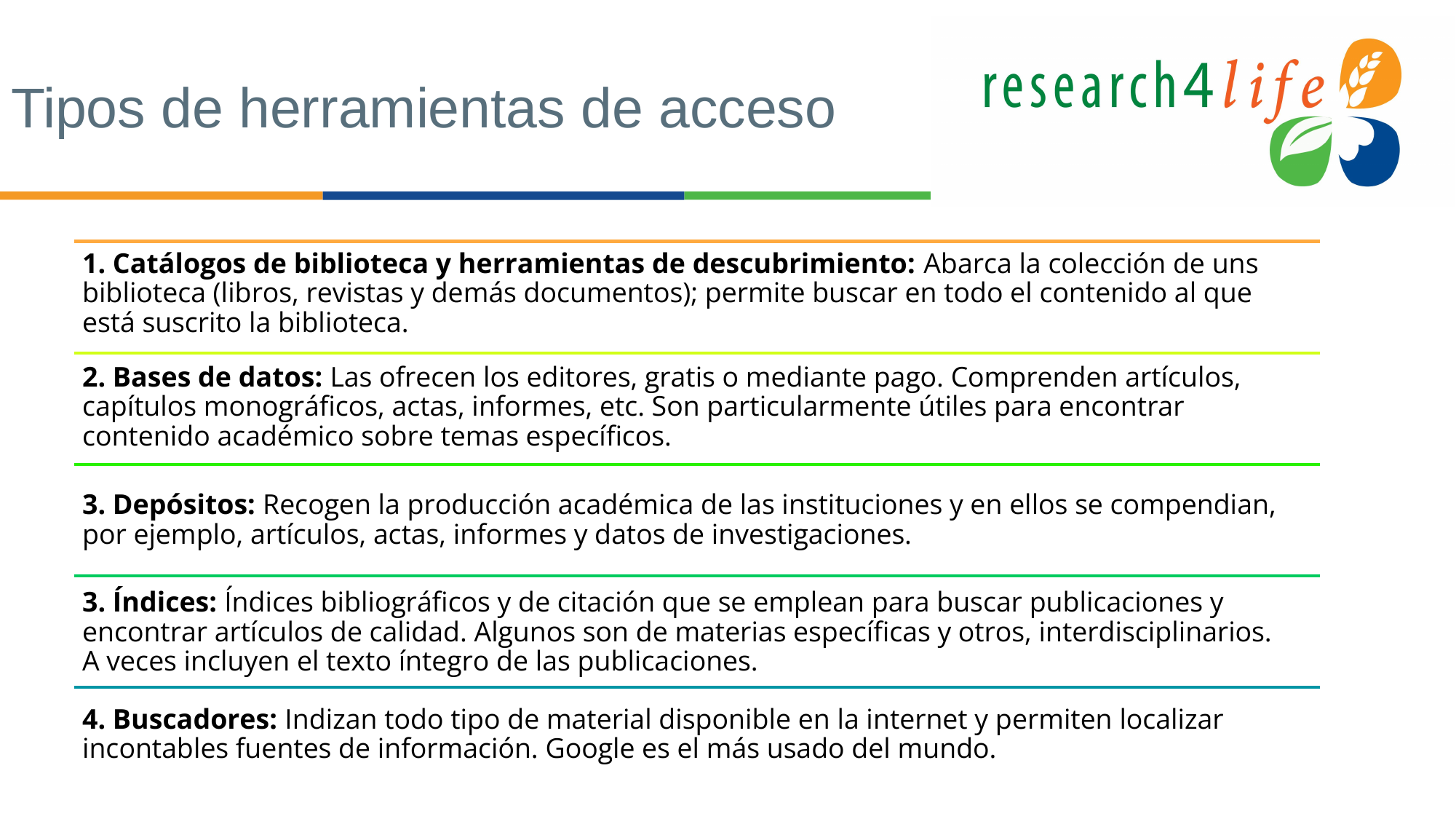

# Tipos de herramientas de acceso

1. Catálogos de biblioteca y herramientas de descubrimiento: Abarca la colección de uns biblioteca (libros, revistas y demás documentos); permite buscar en todo el contenido al que está suscrito la biblioteca.

2. Bases de datos: Las ofrecen los editores, gratis o mediante pago. Comprenden artículos, capítulos monográficos, actas, informes, etc. Son particularmente útiles para encontrar contenido académico sobre temas específicos.

3. Depósitos: Recogen la producción académica de las instituciones y en ellos se compendian, por ejemplo, artículos, actas, informes y datos de investigaciones.

3. Índices: Índices bibliográficos y de citación que se emplean para buscar publicaciones y encontrar artículos de calidad. Algunos son de materias específicas y otros, interdisciplinarios.
A veces incluyen el texto íntegro de las publicaciones.

4. Buscadores: Indizan todo tipo de material disponible en la internet y permiten localizar incontables fuentes de información. Google es el más usado del mundo.